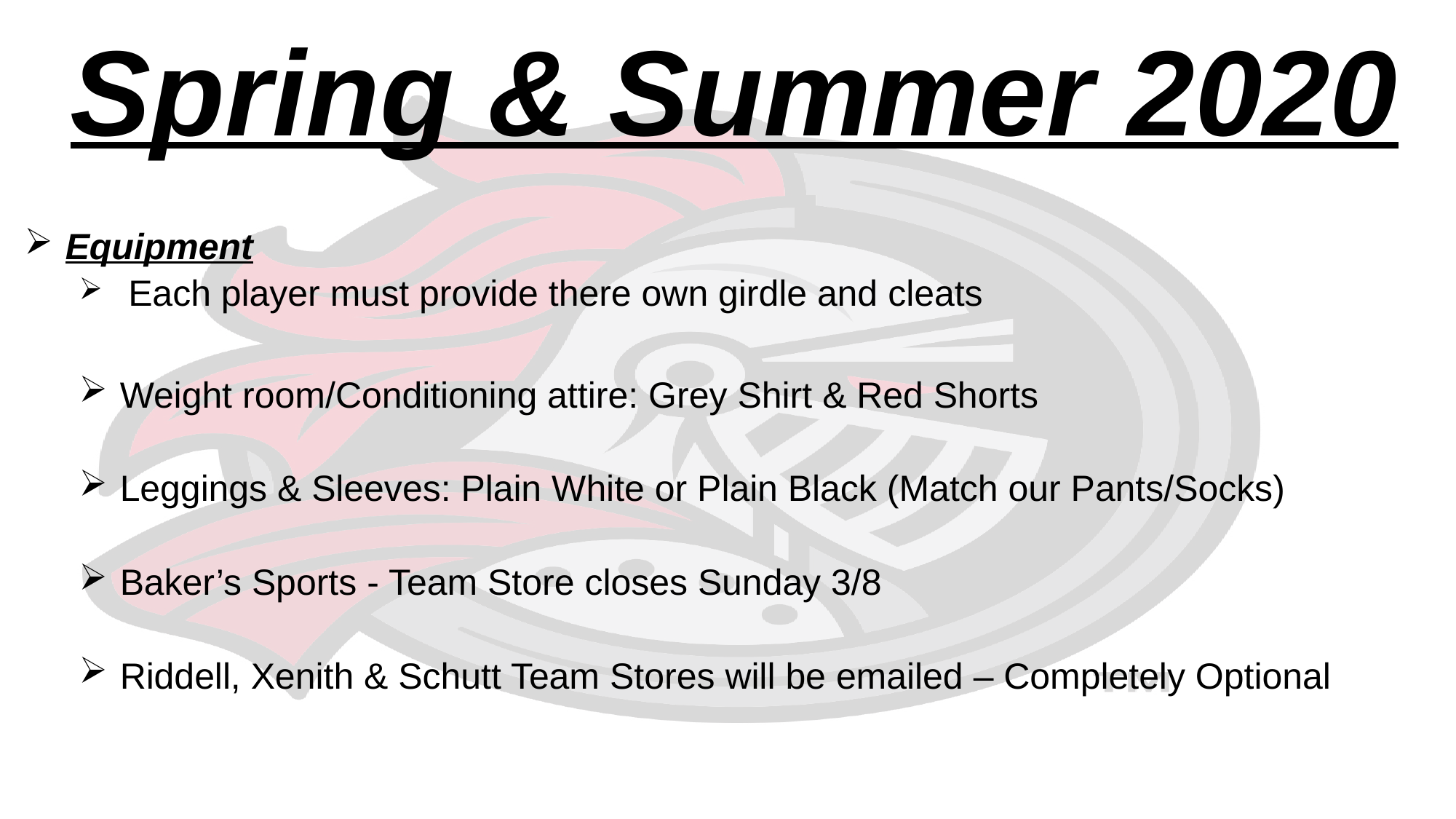

Spring & Summer 2020

Equipment
 Each player must provide there own girdle and cleats

Weight room/Conditioning attire: Grey Shirt & Red Shorts

Leggings & Sleeves: Plain White or Plain Black (Match our Pants/Socks)

Baker’s Sports - Team Store closes Sunday 3/8

Riddell, Xenith & Schutt Team Stores will be emailed – Completely Optional